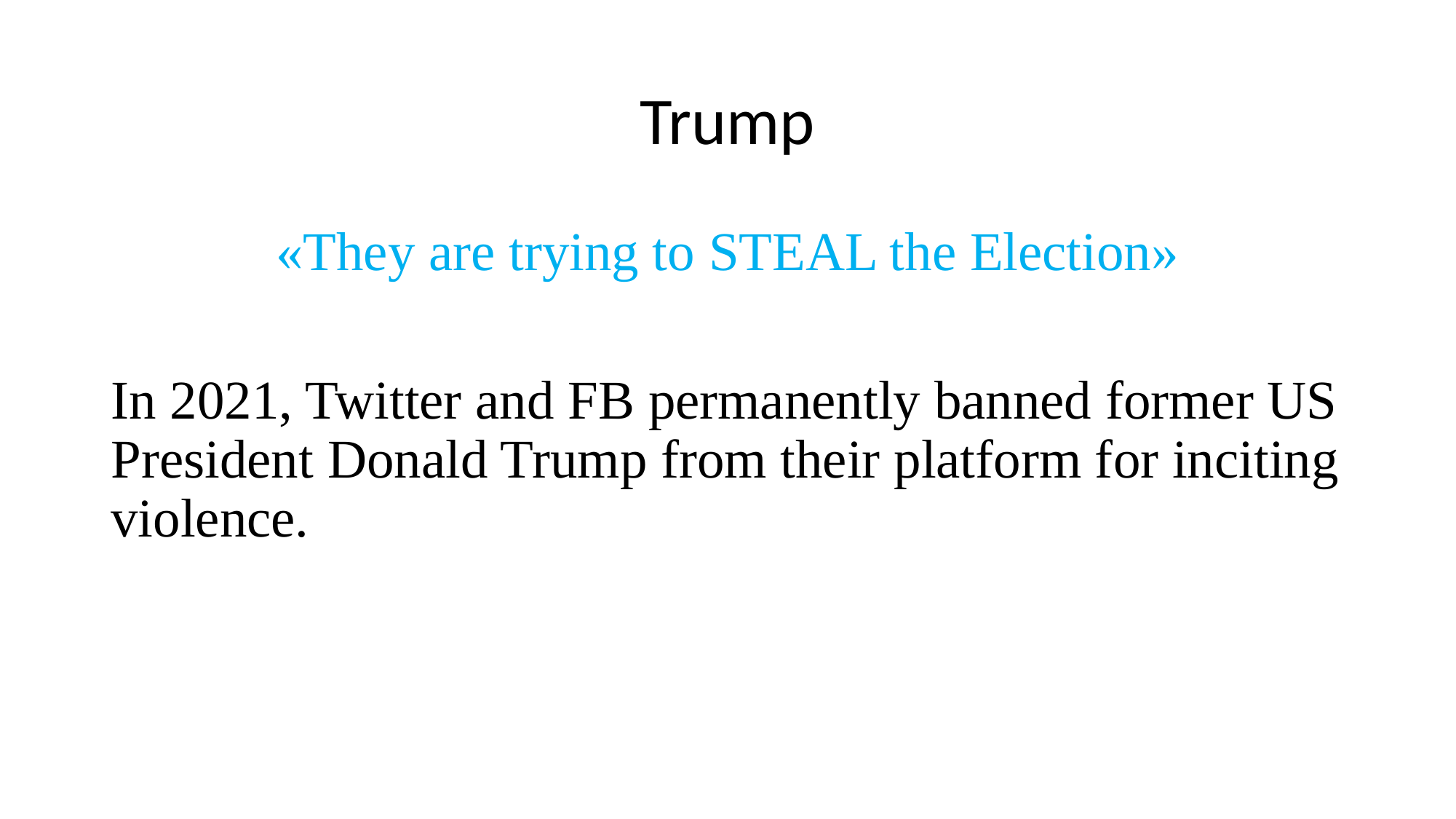

# Trump
«They are trying to STEAL the Election»

In 2021, Twitter and FB permanently banned former US President Donald Trump from their platform for inciting violence.